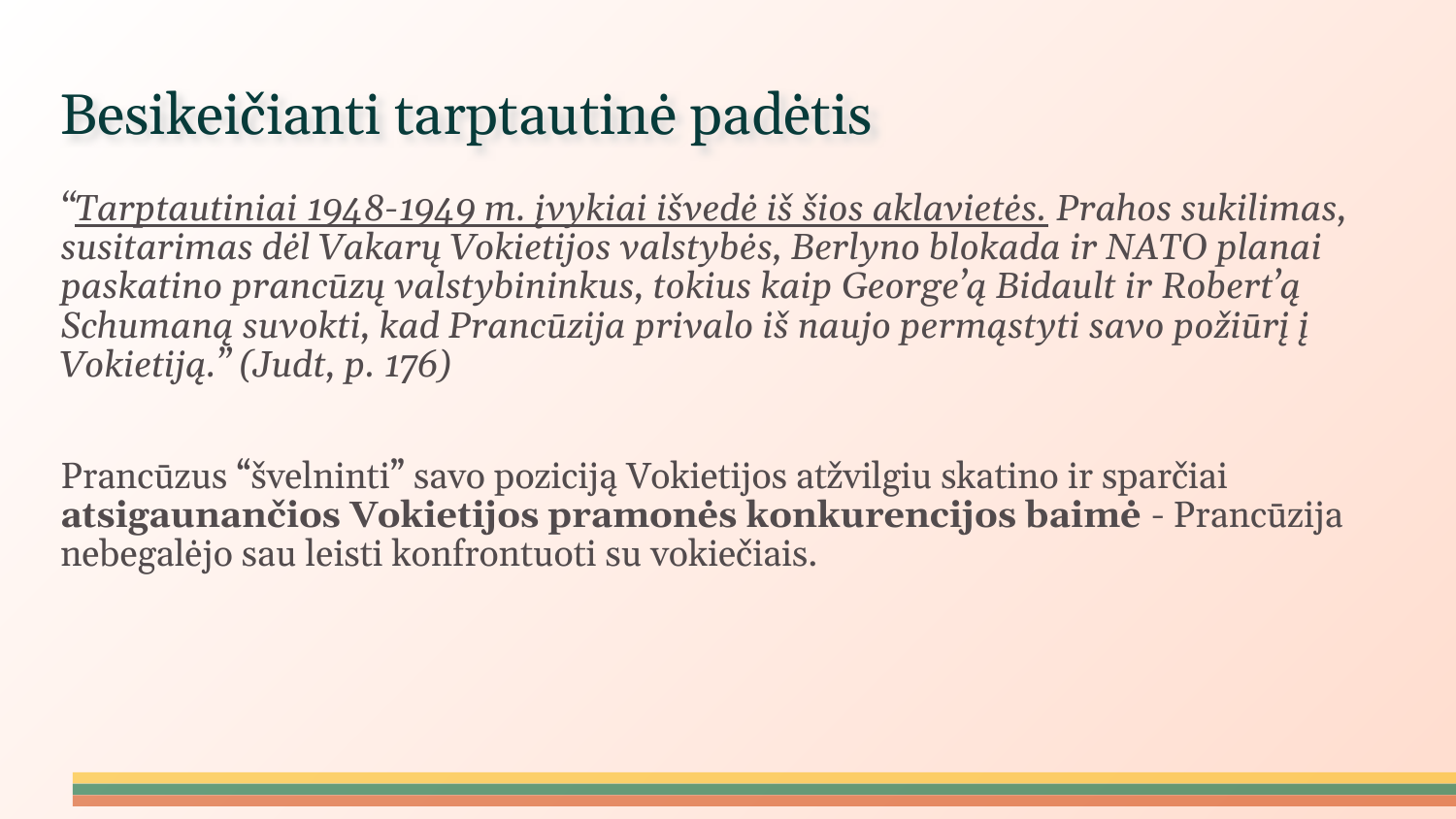

# Besikeičianti tarptautinė padėtis
“Tarptautiniai 1948-1949 m. įvykiai išvedė iš šios aklavietės. Prahos sukilimas, susitarimas dėl Vakarų Vokietijos valstybės, Berlyno blokada ir NATO planai paskatino prancūzų valstybininkus, tokius kaip George’ą Bidault ir Robert’ą Schumaną suvokti, kad Prancūzija privalo iš naujo permąstyti savo požiūrį į Vokietiją.” (Judt, p. 176)

Prancūzus “švelninti” savo poziciją Vokietijos atžvilgiu skatino ir sparčiai atsigaunančios Vokietijos pramonės konkurencijos baimė - Prancūzija nebegalėjo sau leisti konfrontuoti su vokiečiais.